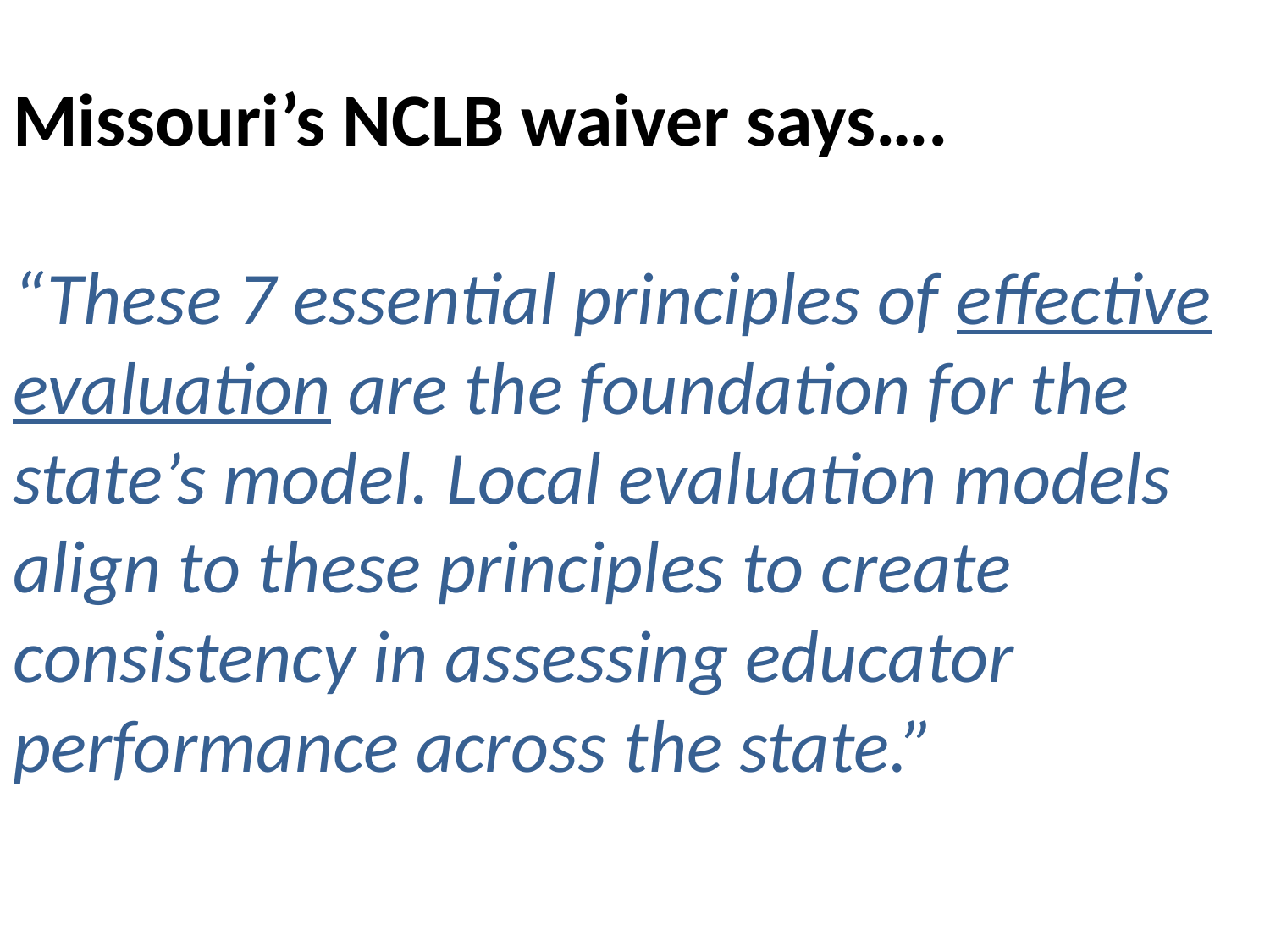

Missouri’s NCLB waiver says….
“These 7 essential principles of effective evaluation are the foundation for the state’s model. Local evaluation models align to these principles to create consistency in assessing educator performance across the state.”